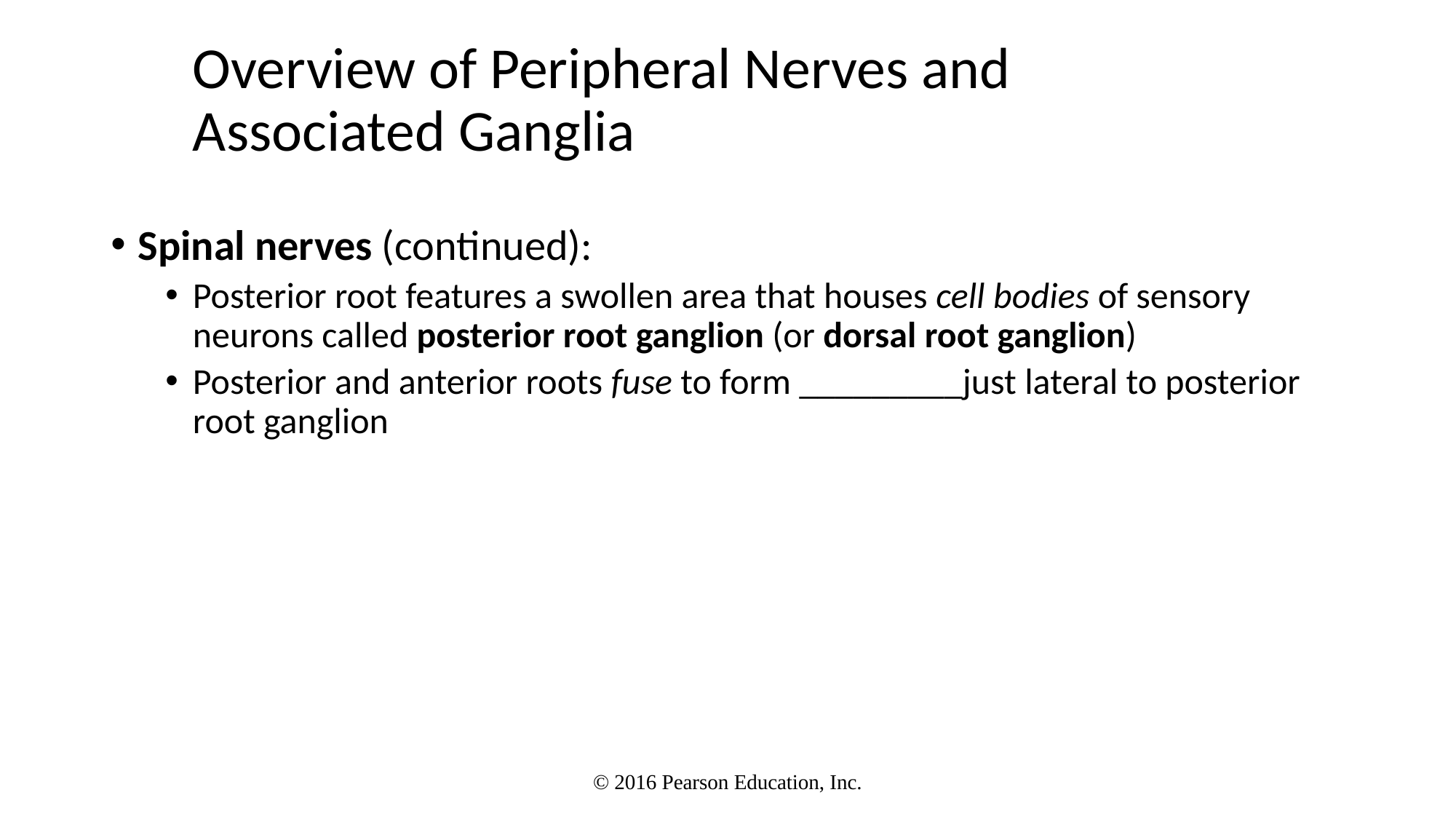

# Overview of Peripheral Nerves and Associated Ganglia
Spinal nerves (continued):
Posterior root features a swollen area that houses cell bodies of sensory neurons called posterior root ganglion (or dorsal root ganglion)
Posterior and anterior roots fuse to form _________just lateral to posterior root ganglion
© 2016 Pearson Education, Inc.